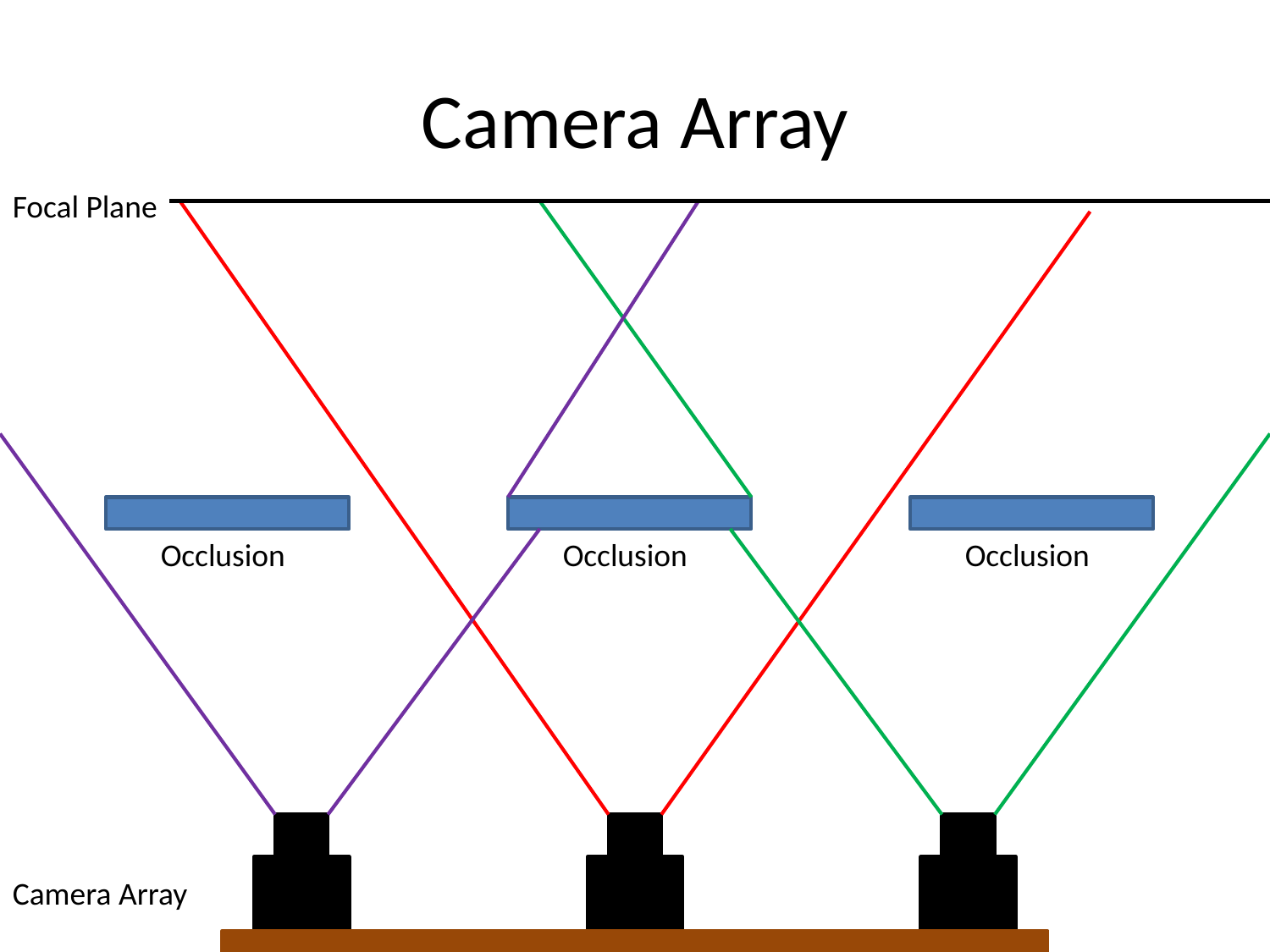

# Camera Array
Focal Plane

Occlusion
Occlusion
Occlusion
Camera Array